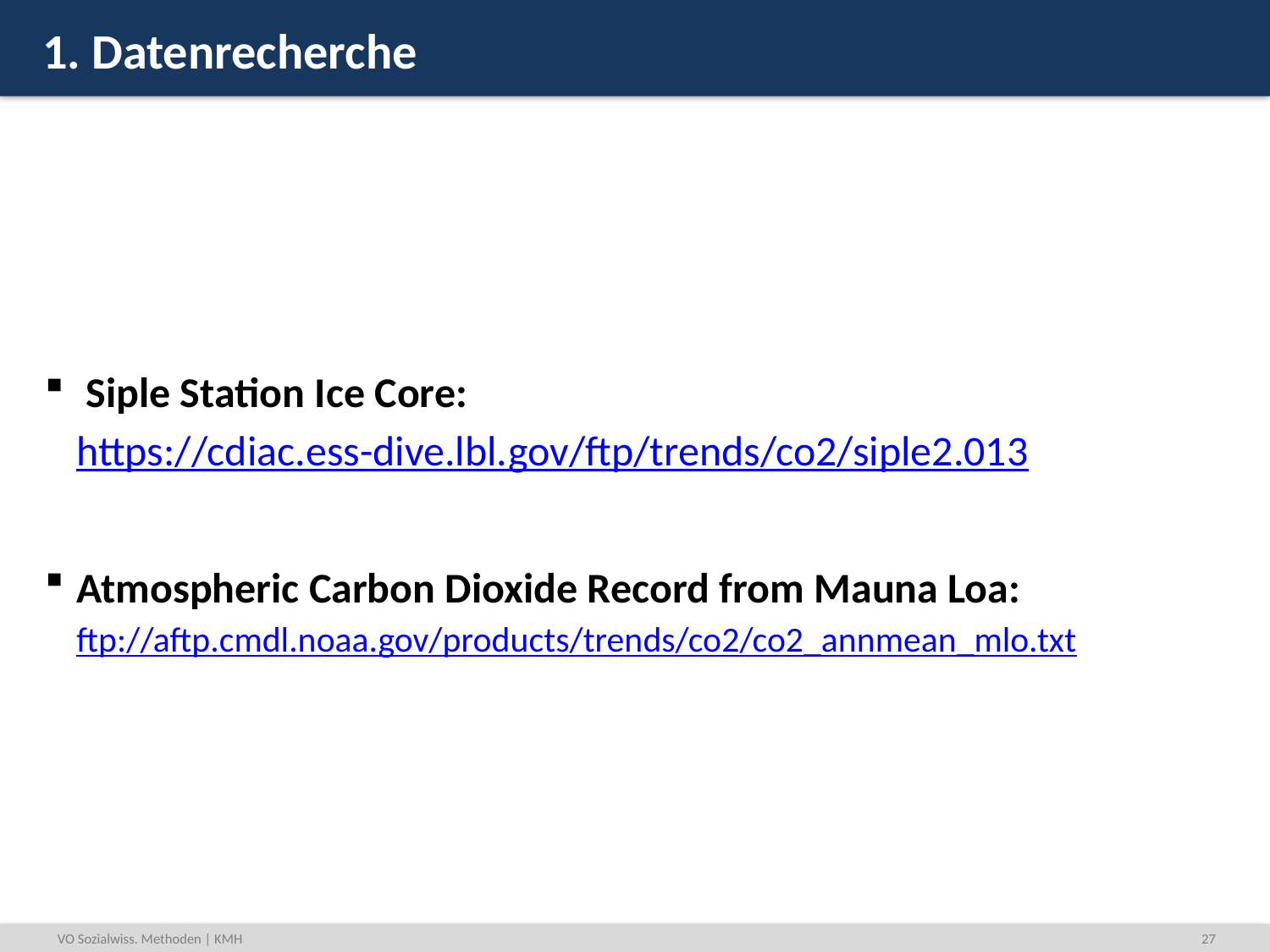

# 1. Datenrecherche
 Siple Station Ice Core:
https://cdiac.ess-dive.lbl.gov/ftp/trends/co2/siple2.013

Atmospheric Carbon Dioxide Record from Mauna Loa:
ftp://aftp.cmdl.noaa.gov/products/trends/co2/co2_annmean_mlo.txt